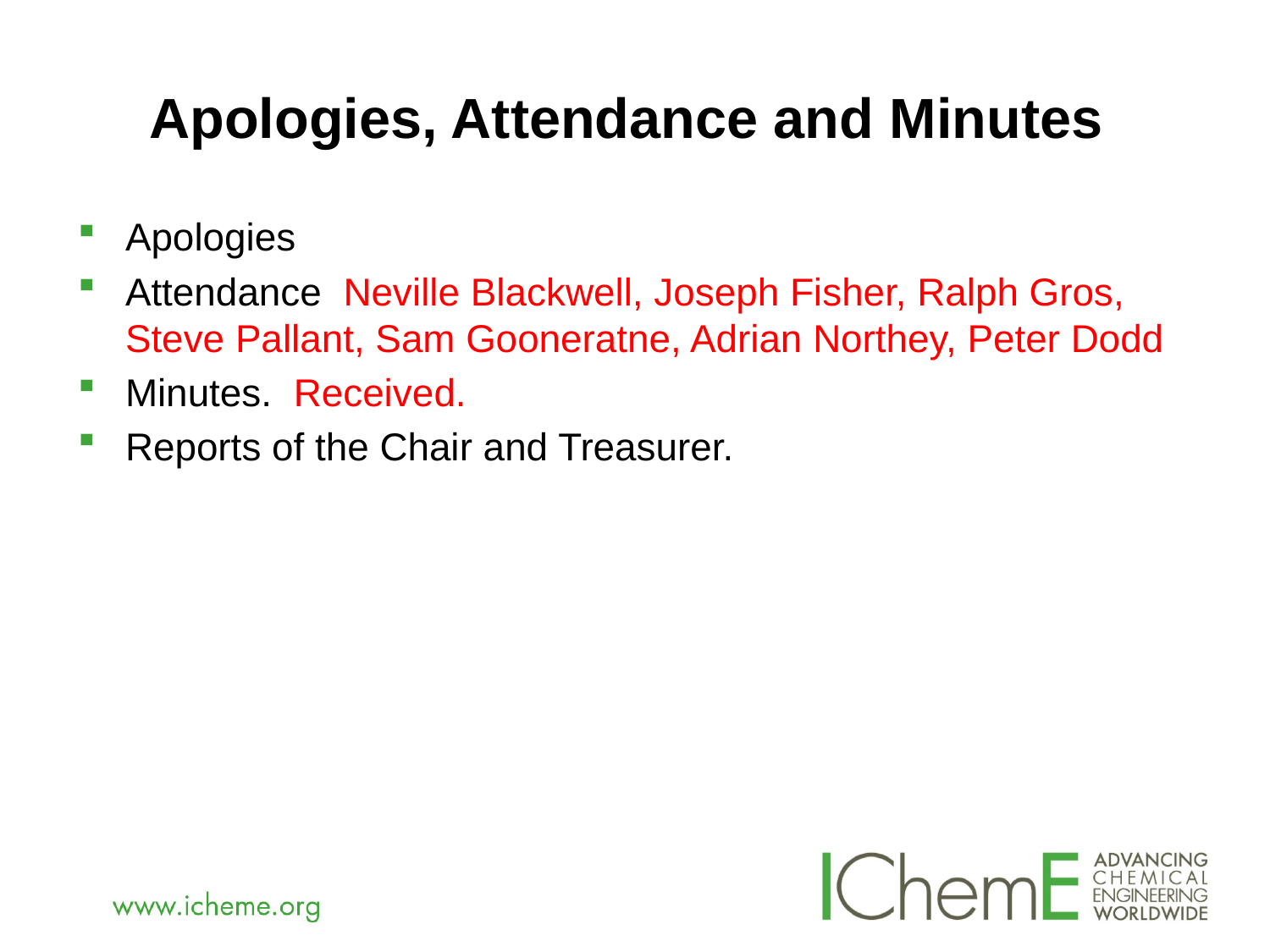

# Apologies, Attendance and Minutes
Apologies
Attendance  Neville Blackwell, Joseph Fisher, Ralph Gros, Steve Pallant, Sam Gooneratne, Adrian Northey, Peter Dodd
Minutes.  Received.
Reports of the Chair and Treasurer.